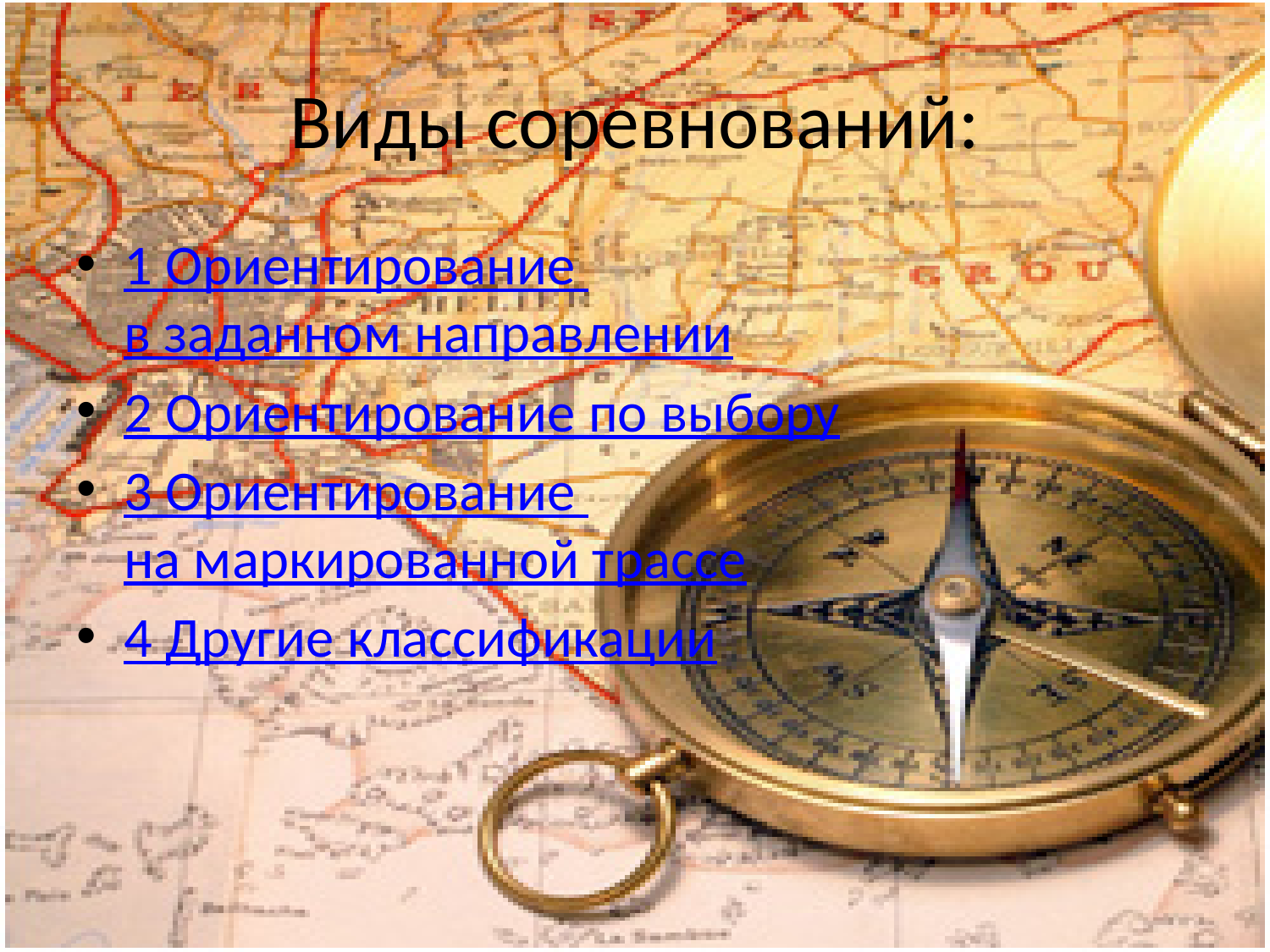

# Виды соревнований:
1 Ориентирование в заданном направлении
2 Ориентирование по выбору
3 Ориентирование на маркированной трассе
4 Другие классификации